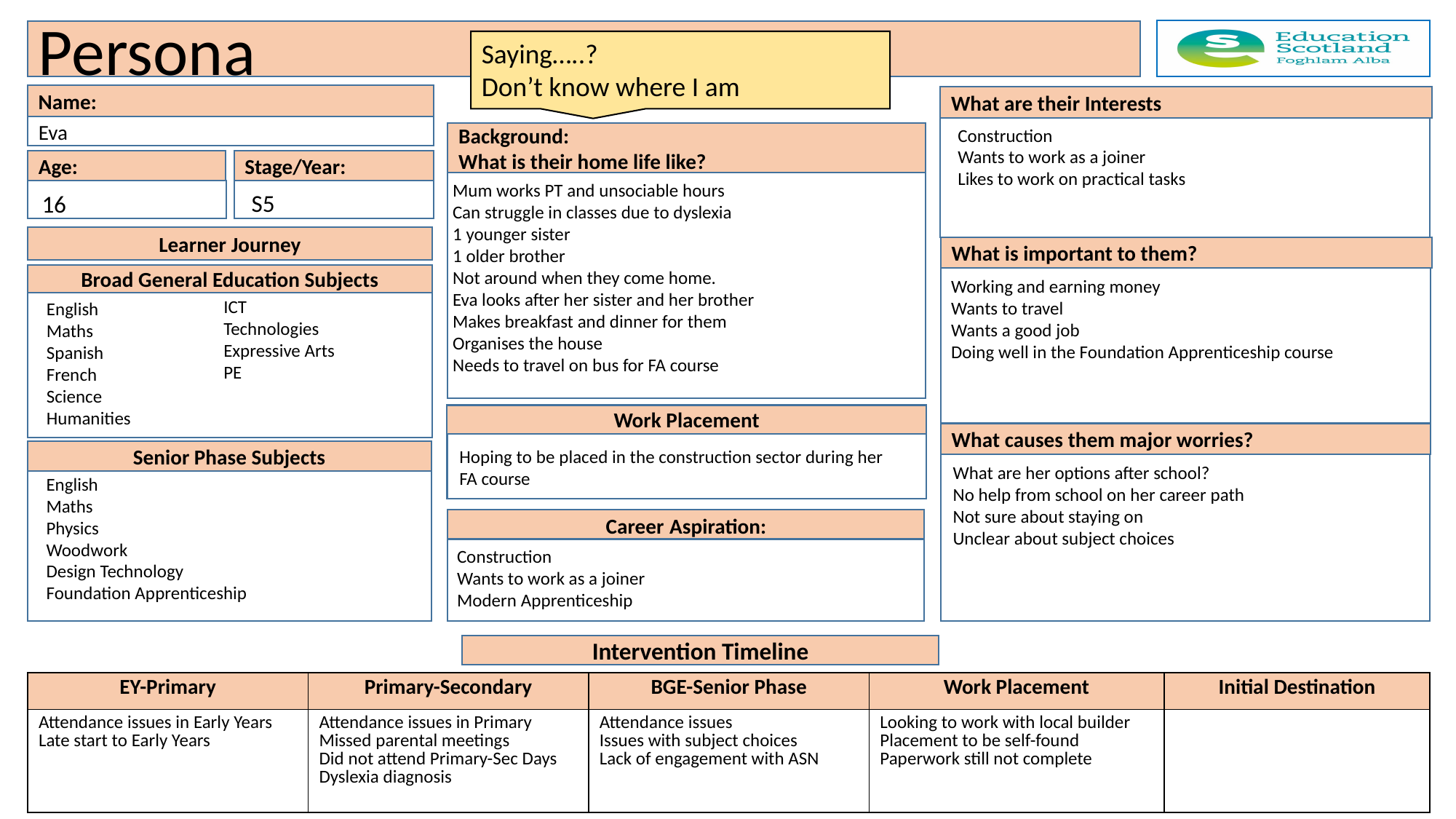

Persona
Saying…..?
Don’t know where I am
Name:

Age:
Stage/Year:

What are their Interests

What is important to them?

What causes them major worries?

Construction
Wants to work as a joiner
Likes to work on practical tasks

Background:
What is their home life like?

Mum works PT and unsociable hours
Can struggle in classes due to dyslexia
1 younger sister
1 older brother
Not around when they come home.
Eva looks after her sister and her brother
Makes breakfast and dinner for them
Organises the house
Needs to travel on bus for FA course
Working and earning money
Wants to travel
Wants a good job
Doing well in the Foundation Apprenticeship course

ICT
Technologies
Expressive Arts
PE
English
Maths
Spanish
French
Science
Humanities
Hoping to be placed in the construction sector during her FA course
What are her options after school?
No help from school on her career path
Not sure about staying on
Unclear about subject choices
English
Maths
Physics
Woodwork
Design Technology
Foundation Apprenticeship
Construction
Wants to work as a joiner
Modern Apprenticeship
Eva
S5
16
Learner Journey
Broad General Education Subjects

Work Placement

Senior Phase Subjects

Career Aspiration:

Intervention Timeline
| EY-Primary | Primary-Secondary | BGE-Senior Phase | Work Placement | Initial Destination |
| --- | --- | --- | --- | --- |
| Attendance issues in Early Years Late start to Early Years | Attendance issues in Primary Missed parental meetings Did not attend Primary-Sec Days Dyslexia diagnosis | Attendance issues Issues with subject choices Lack of engagement with ASN | Looking to work with local builder Placement to be self-found Paperwork still not complete |  |